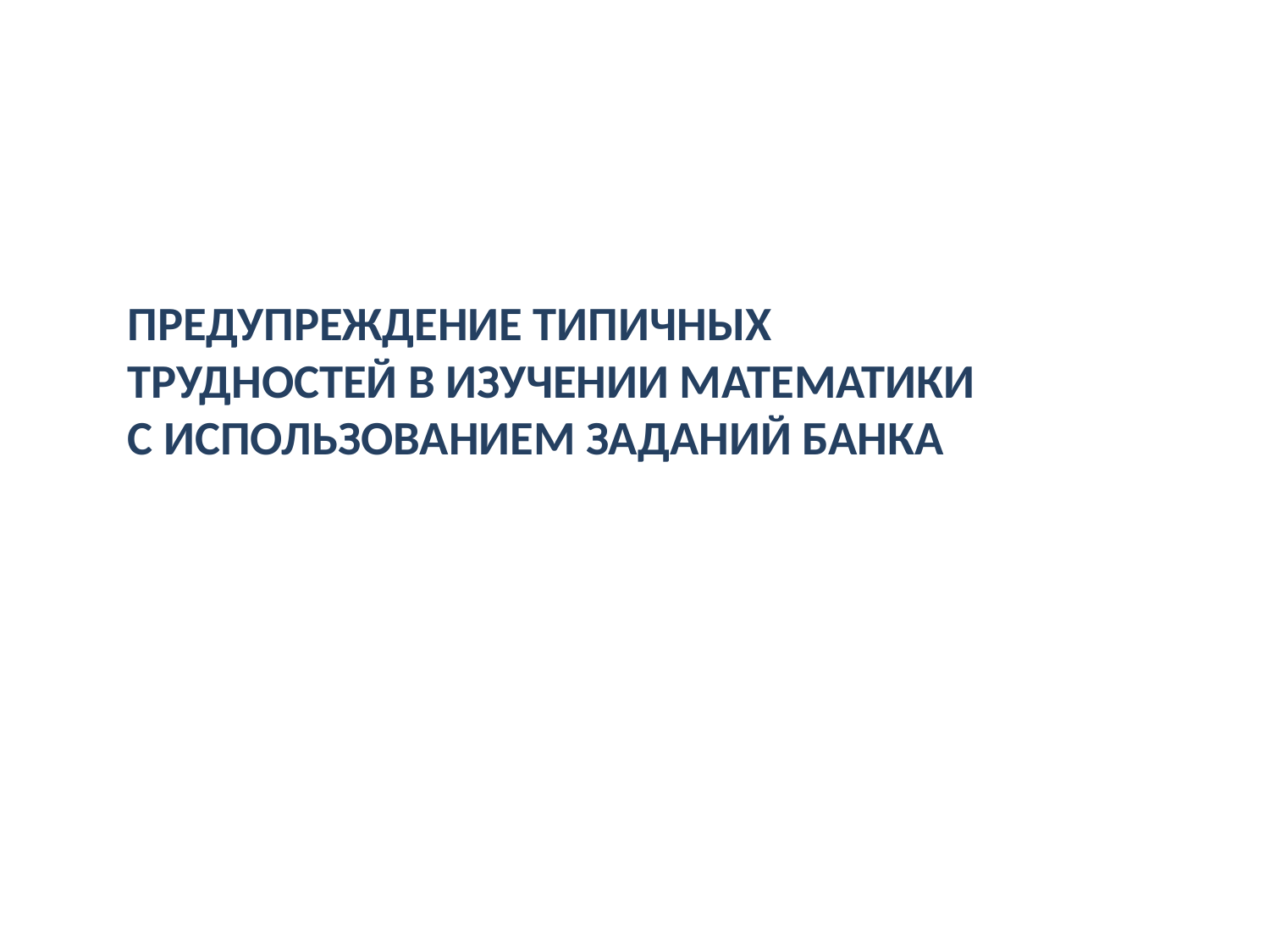

# Предупреждение типичных трудностей в изучении математики с использованием заданий банка